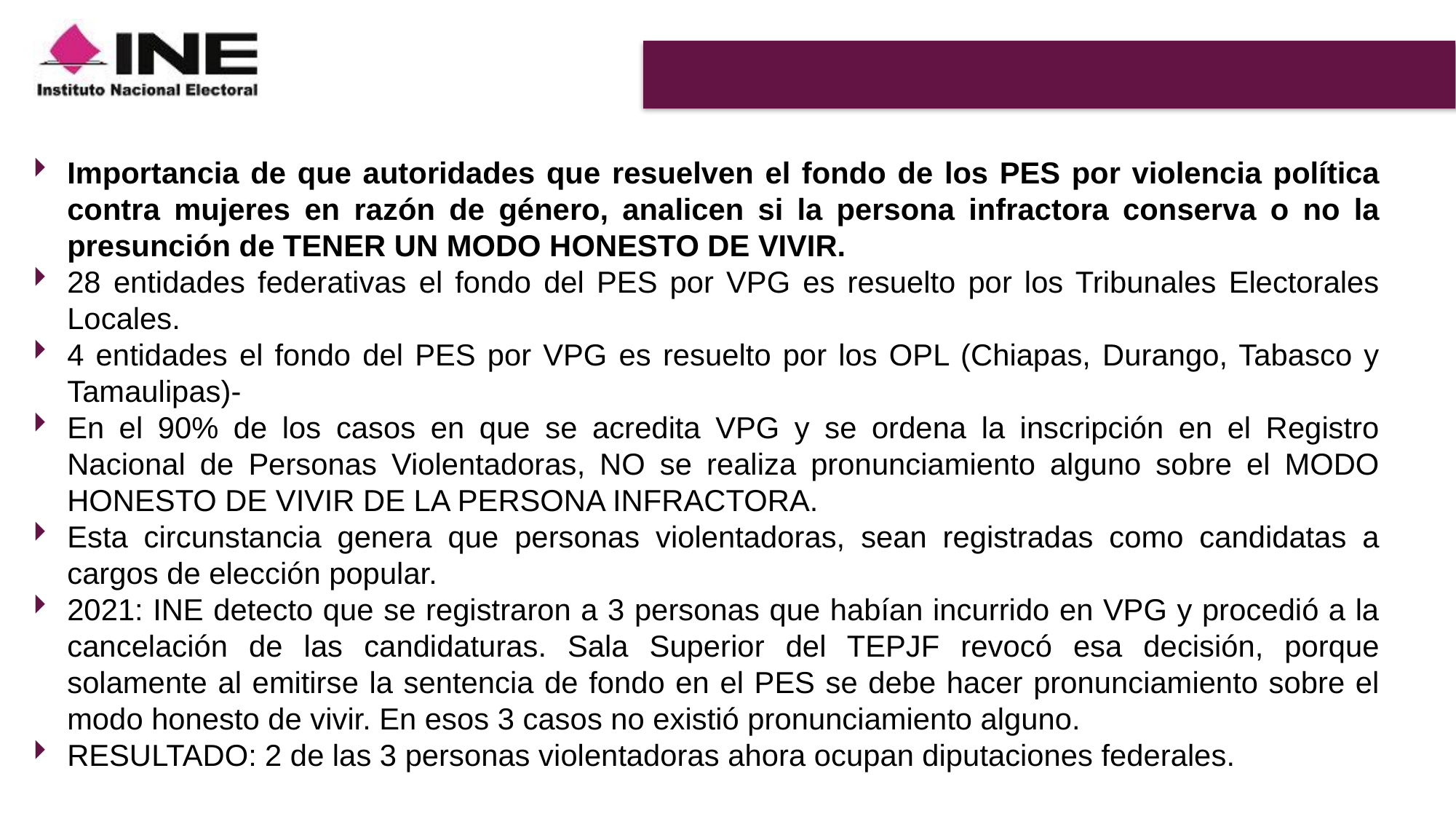

#
Importancia de que autoridades que resuelven el fondo de los PES por violencia política contra mujeres en razón de género, analicen si la persona infractora conserva o no la presunción de TENER UN MODO HONESTO DE VIVIR.
28 entidades federativas el fondo del PES por VPG es resuelto por los Tribunales Electorales Locales.
4 entidades el fondo del PES por VPG es resuelto por los OPL (Chiapas, Durango, Tabasco y Tamaulipas)-
En el 90% de los casos en que se acredita VPG y se ordena la inscripción en el Registro Nacional de Personas Violentadoras, NO se realiza pronunciamiento alguno sobre el MODO HONESTO DE VIVIR DE LA PERSONA INFRACTORA.
Esta circunstancia genera que personas violentadoras, sean registradas como candidatas a cargos de elección popular.
2021: INE detecto que se registraron a 3 personas que habían incurrido en VPG y procedió a la cancelación de las candidaturas. Sala Superior del TEPJF revocó esa decisión, porque solamente al emitirse la sentencia de fondo en el PES se debe hacer pronunciamiento sobre el modo honesto de vivir. En esos 3 casos no existió pronunciamiento alguno.
RESULTADO: 2 de las 3 personas violentadoras ahora ocupan diputaciones federales.